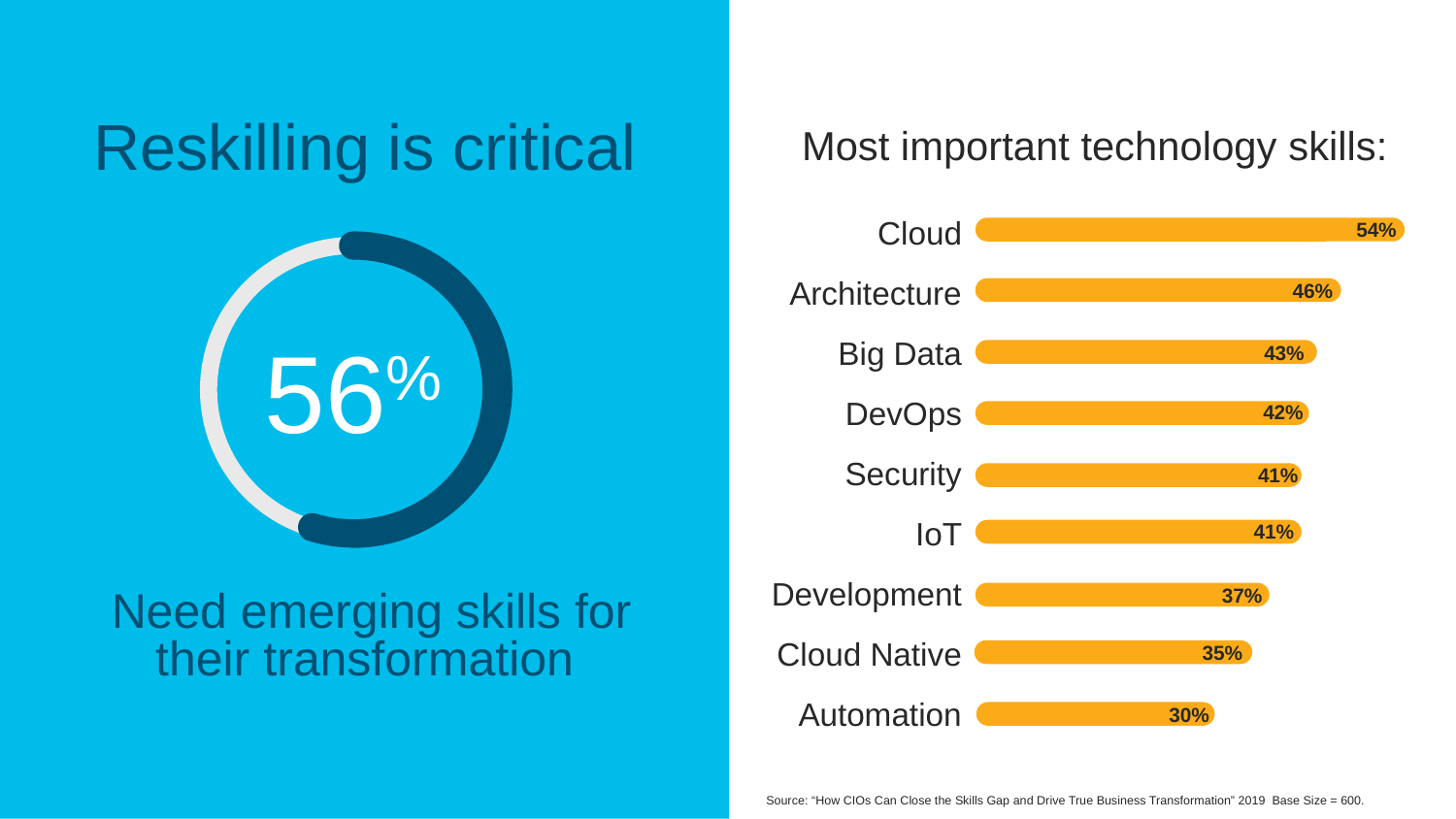

Most important technology skills:
Reskilling is critical
54%

Cloud
Architecture
Big Data
DevOps
Security
IoT
Development
Cloud Native
Automation

46%

56%
43%

42%

41%

41%

 Need emerging skills for their transformation
37%

35%

30%

Source: “How CIOs Can Close the Skills Gap and Drive True Business Transformation” 2019  Base Size = 600.